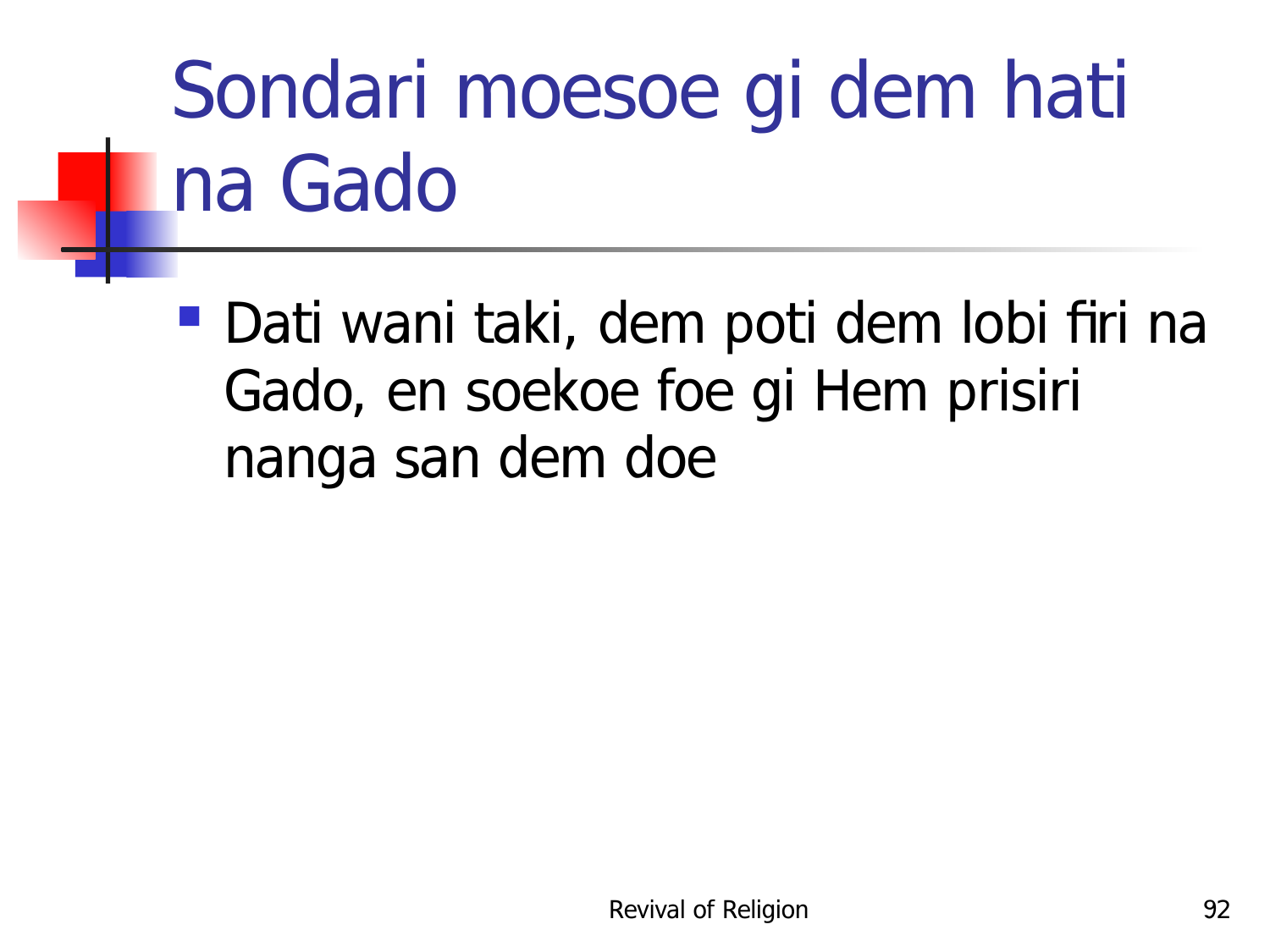

# Sondari moesoe gi dem hati na Gado
Dati wani taki, dem poti dem lobi firi na Gado, en soekoe foe gi Hem prisiri nanga san dem doe
Revival of Religion
92